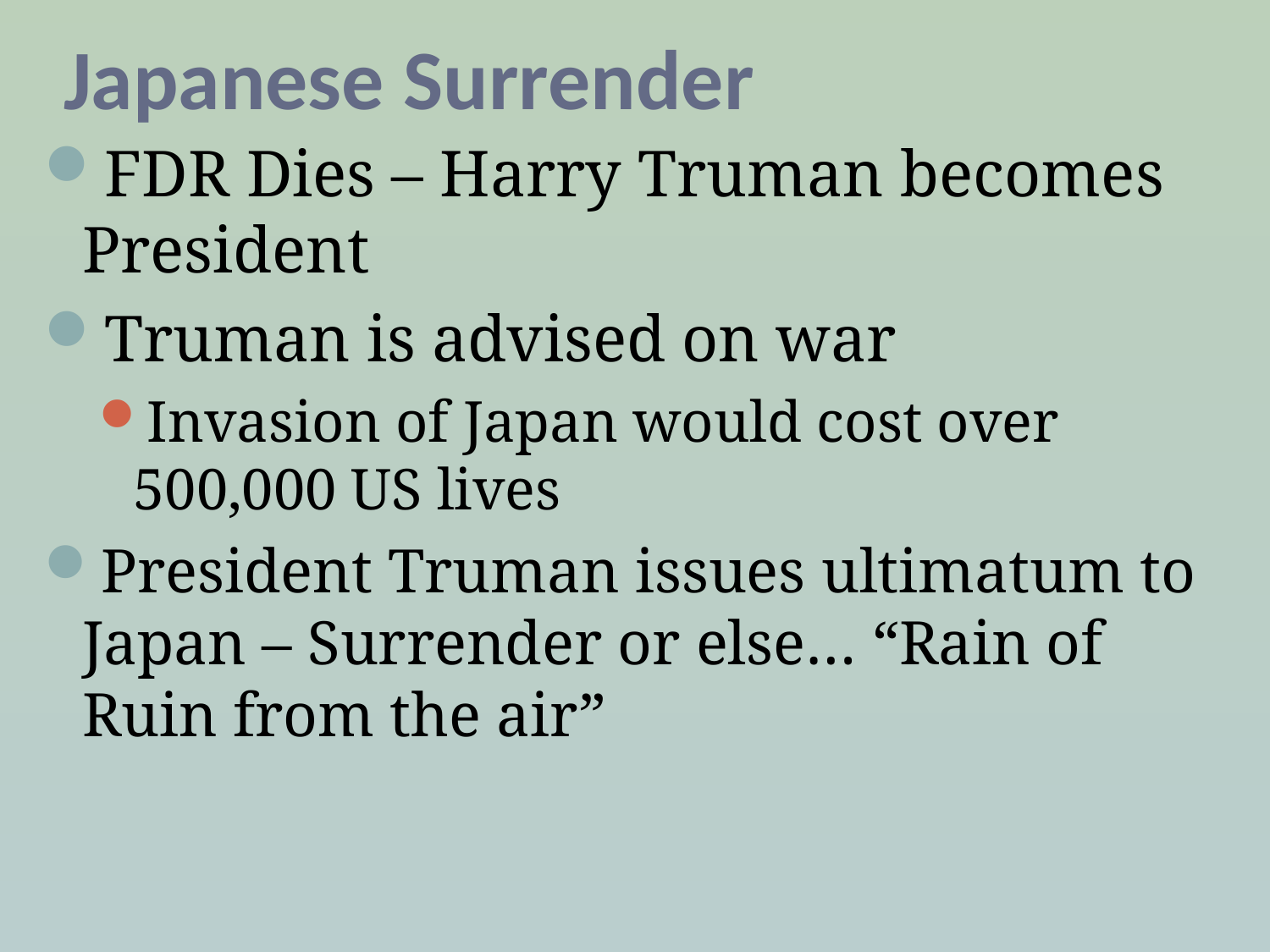

# Japanese Surrender
FDR Dies – Harry Truman becomes President
Truman is advised on war
Invasion of Japan would cost over 500,000 US lives
President Truman issues ultimatum to Japan – Surrender or else… “Rain of Ruin from the air”